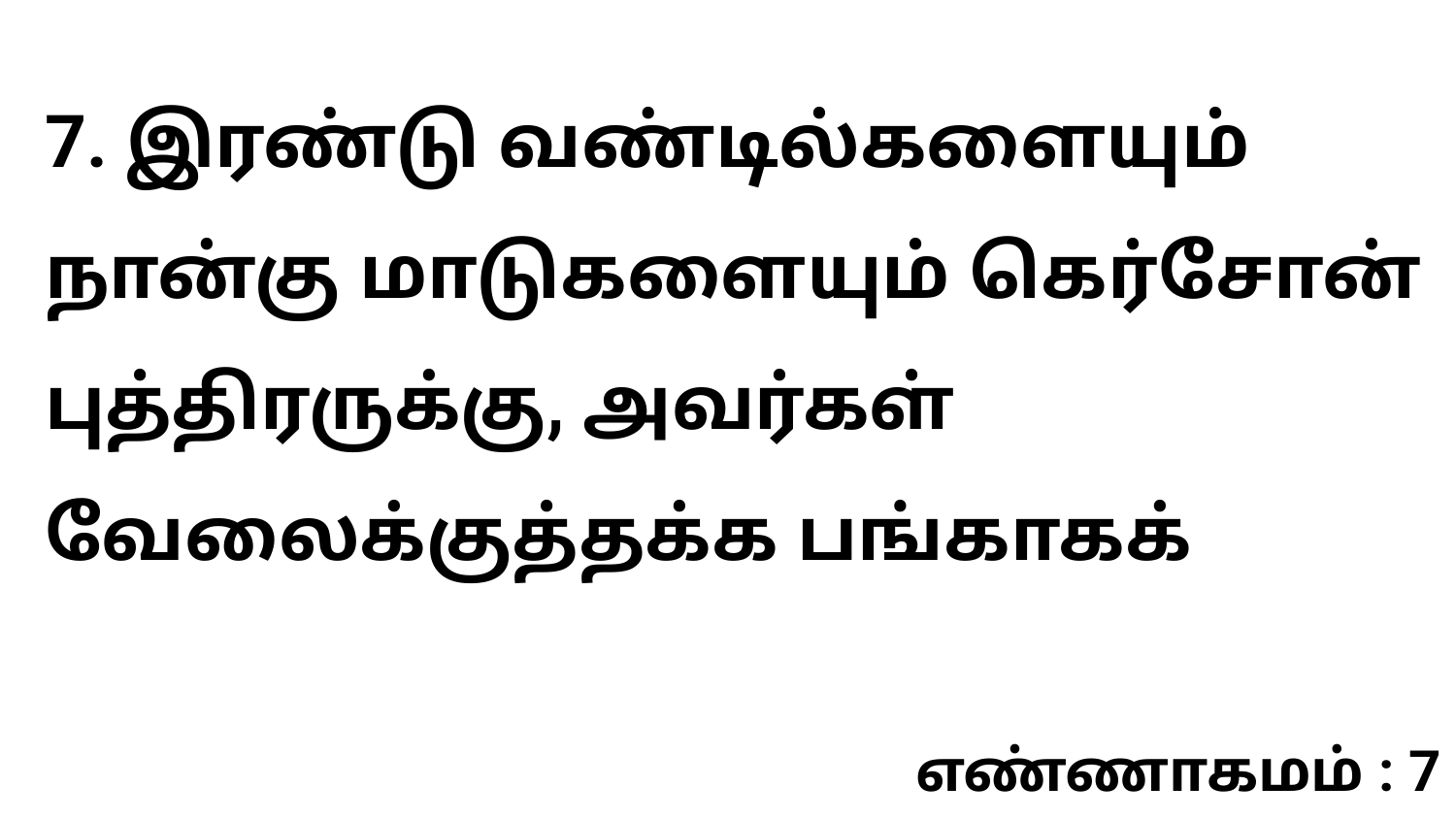

7. இரண்டு வண்டில்களையும் நான்கு மாடுகளையும் கெர்சோன் புத்திரருக்கு, அவர்கள் வேலைக்குத்தக்க பங்காகக்
எண்ணாகமம் : 7